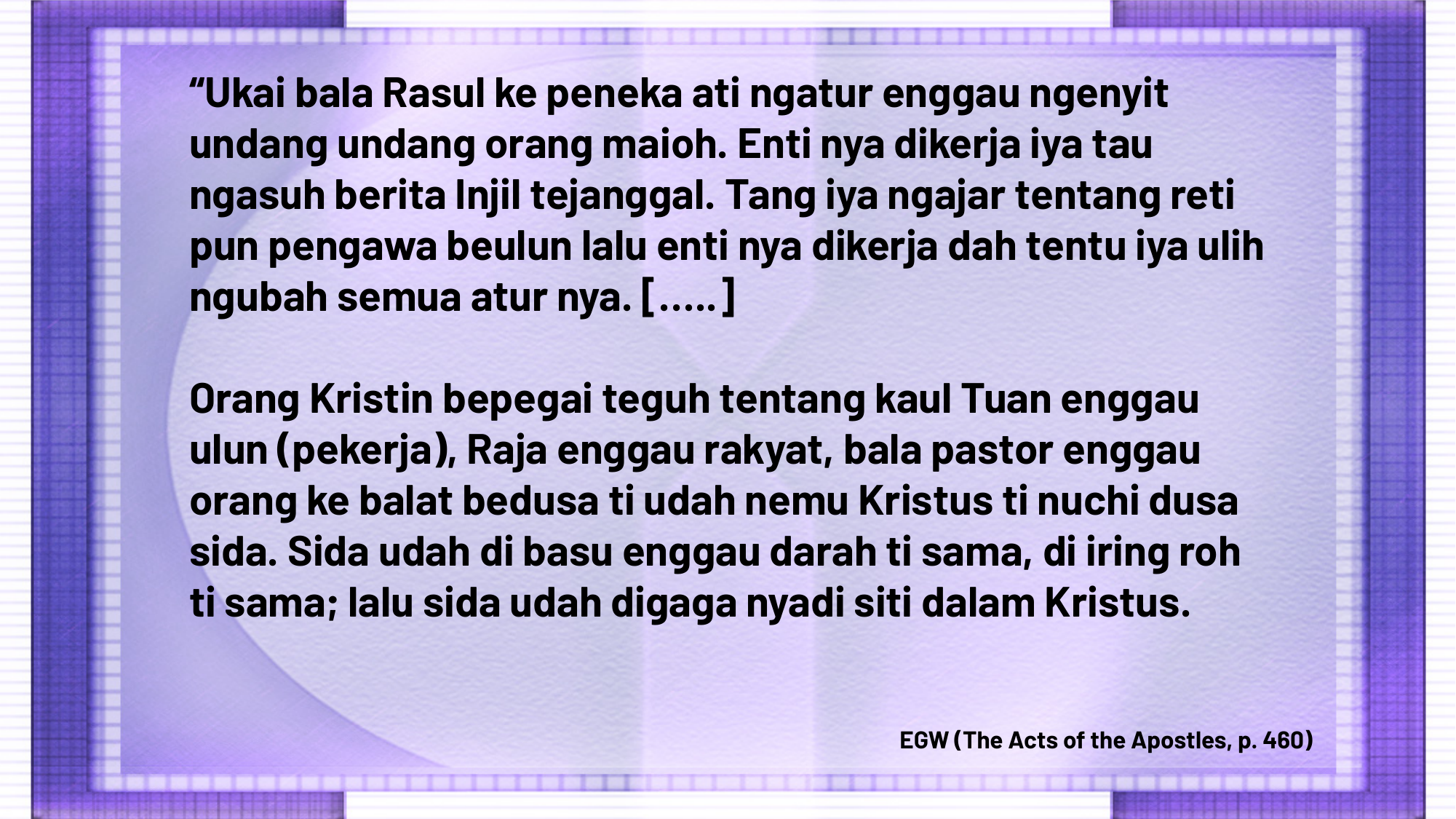

“Ukai bala Rasul ke peneka ati ngatur enggau ngenyit undang undang orang maioh. Enti nya dikerja iya tau ngasuh berita Injil tejanggal. Tang iya ngajar tentang reti pun pengawa beulun lalu enti nya dikerja dah tentu iya ulih ngubah semua atur nya. […..]

Orang Kristin bepegai teguh tentang kaul Tuan enggau ulun (pekerja), Raja enggau rakyat, bala pastor enggau orang ke balat bedusa ti udah nemu Kristus ti nuchi dusa sida. Sida udah di basu enggau darah ti sama, di iring roh ti sama; lalu sida udah digaga nyadi siti dalam Kristus.
EGW (The Acts of the Apostles, p. 460)